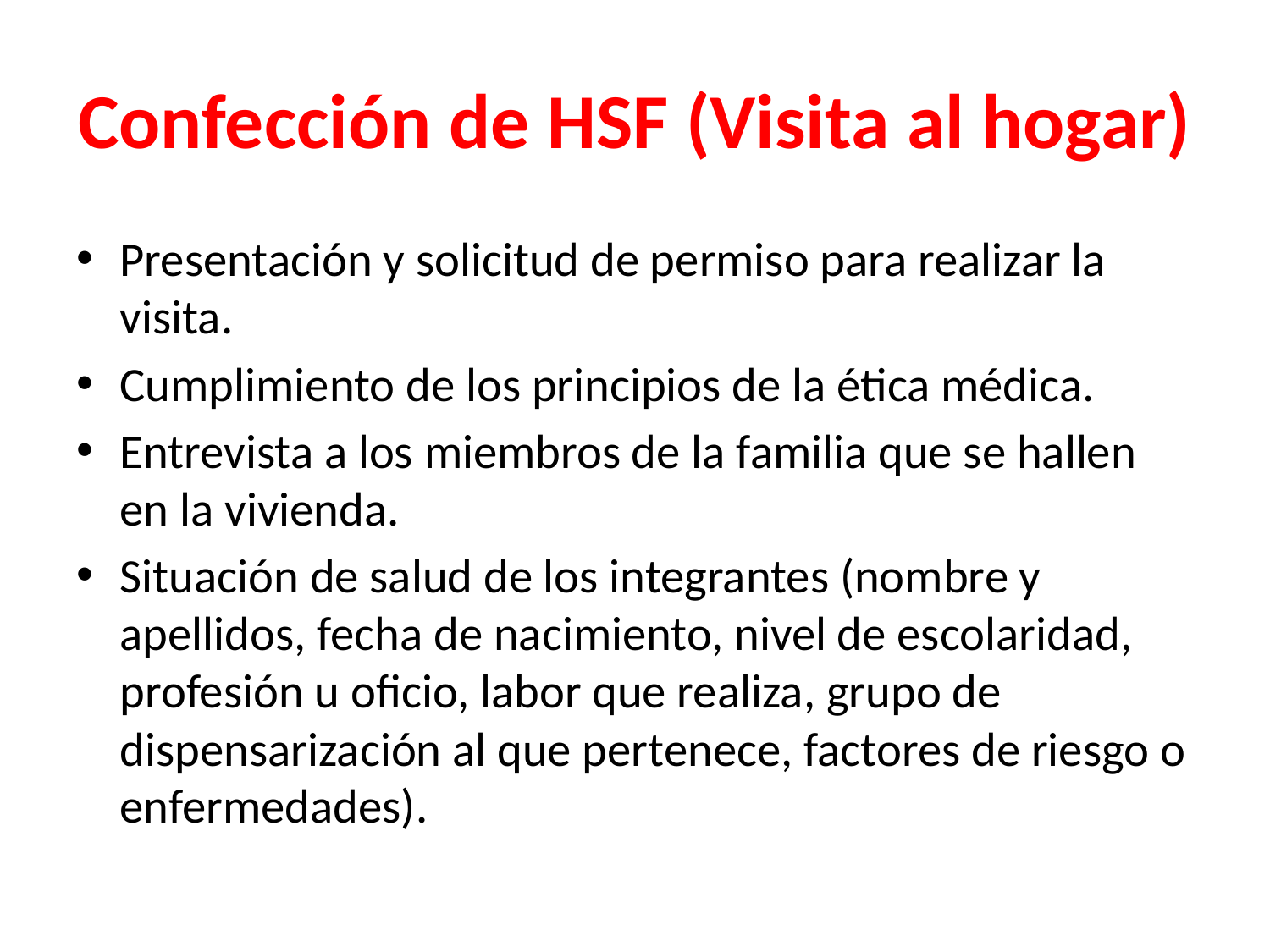

# Confección de HSF (Visita al hogar)
Presentación y solicitud de permiso para realizar la visita.
Cumplimiento de los principios de la ética médica.
Entrevista a los miembros de la familia que se hallen en la vivienda.
Situación de salud de los integrantes (nombre y apellidos, fecha de nacimiento, nivel de escolaridad, profesión u oficio, labor que realiza, grupo de dispensarización al que pertenece, factores de riesgo o enfermedades).